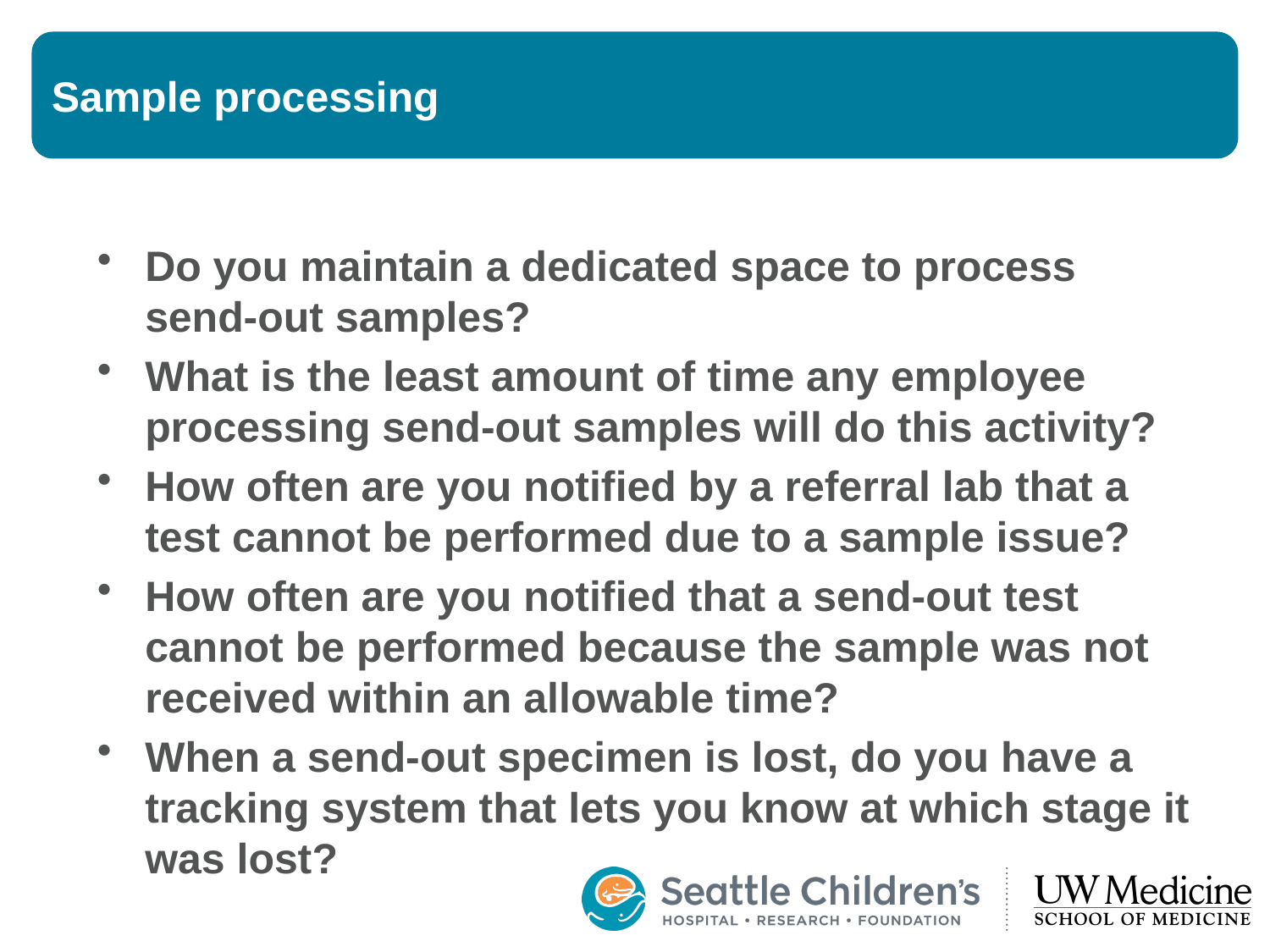

# Sample processing
Do you maintain a dedicated space to process send-out samples?
What is the least amount of time any employee processing send-out samples will do this activity?
How often are you notified by a referral lab that a test cannot be performed due to a sample issue?
How often are you notified that a send-out test cannot be performed because the sample was not received within an allowable time?
When a send-out specimen is lost, do you have a tracking system that lets you know at which stage it was lost?